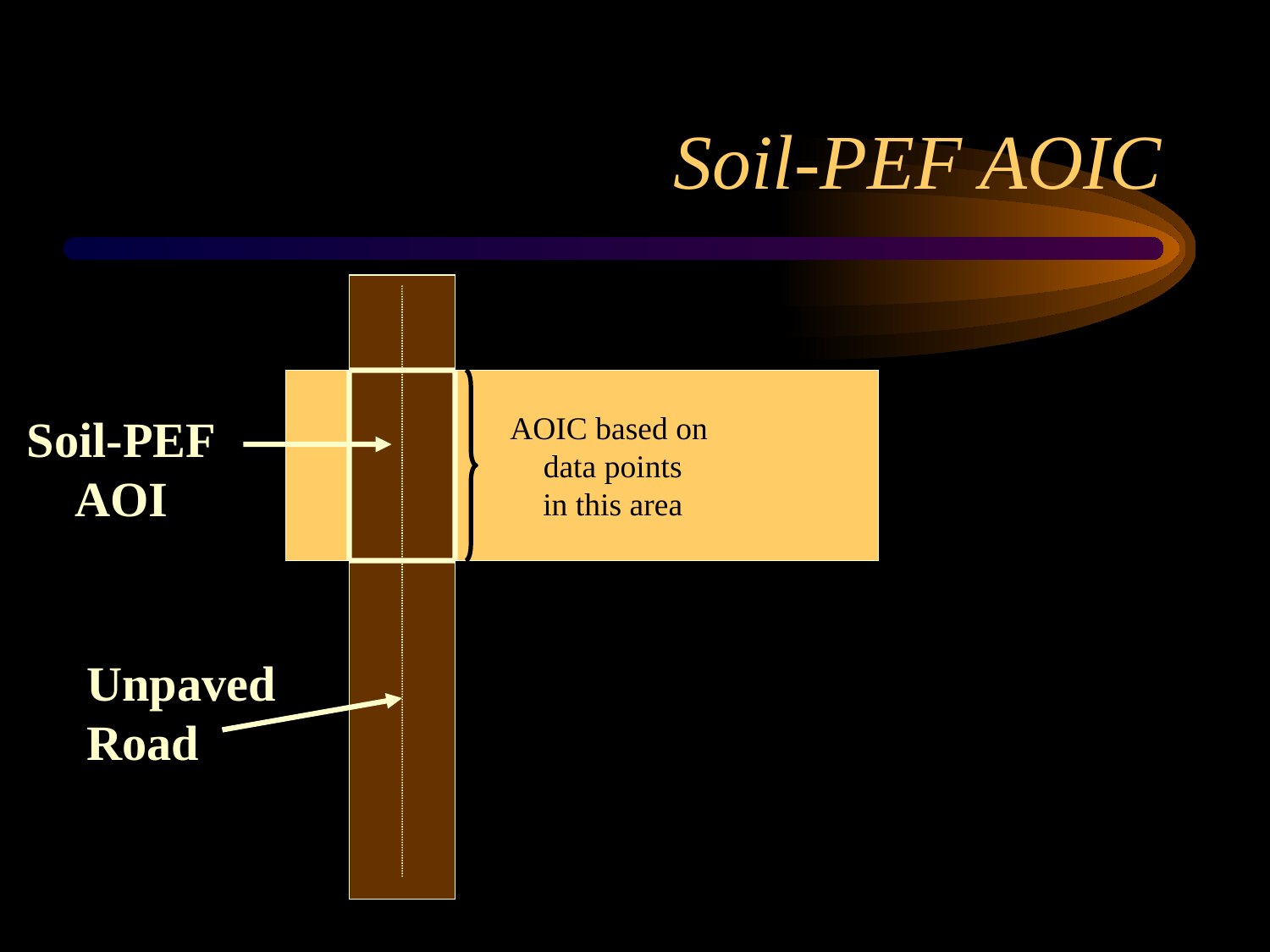

# Soil-PEF AOIC

Soil-PEF
AOI
AOIC based on
data points
in this area

Unpaved
Road